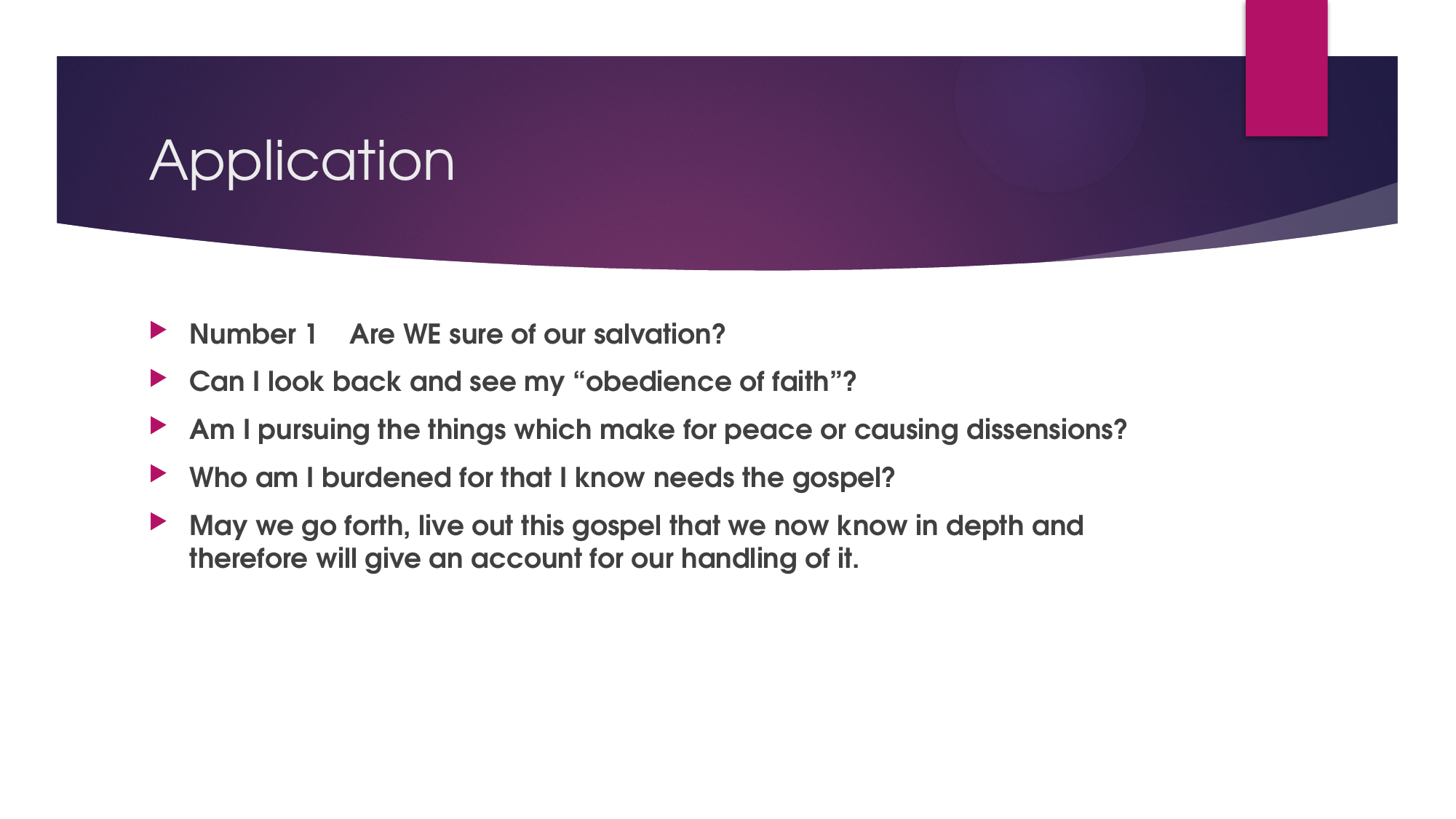

# Application
Number 1    Are WE sure of our salvation?
Can I look back and see my “obedience of faith”?
Am I pursuing the things which make for peace or causing dissensions?
Who am I burdened for that I know needs the gospel?
May we go forth, live out this gospel that we now know in depth and therefore will give an account for our handling of it.